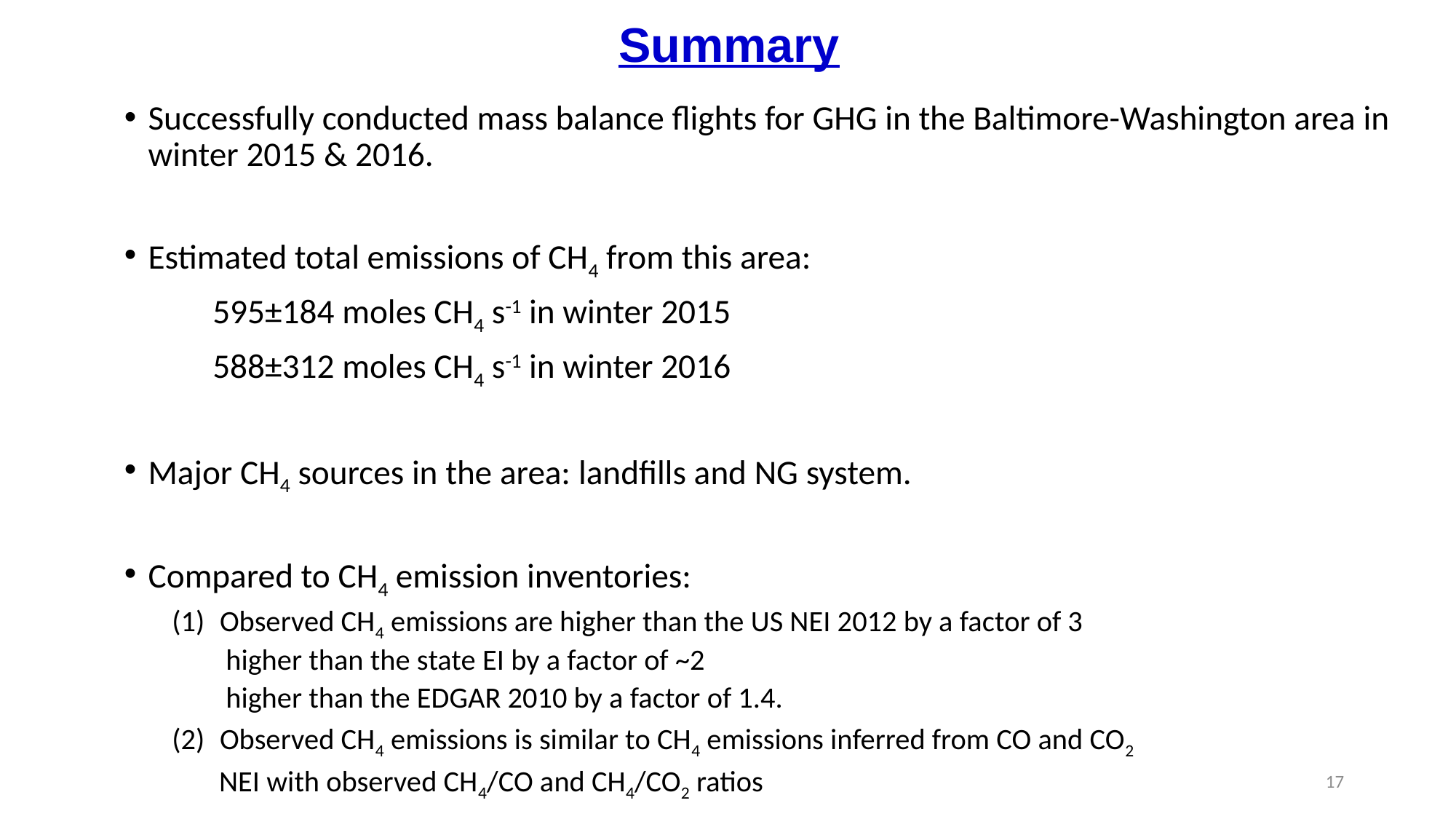

Summary
Successfully conducted mass balance flights for GHG in the Baltimore-Washington area in winter 2015 & 2016.

Estimated total emissions of CH4 from this area:
		595±184 moles CH4 s-1 in winter 2015
		588±312 moles CH4 s-1 in winter 2016

Major CH4 sources in the area: landfills and NG system.

Compared to CH4 emission inventories:
Observed CH4 emissions are higher than the US NEI 2012 by a factor of 3
				        higher than the state EI by a factor of ~2
				        higher than the EDGAR 2010 by a factor of 1.4.
Observed CH4 emissions is similar to CH4 emissions inferred from CO and CO2
       NEI with observed CH4/CO and CH4/CO2 ratios

17